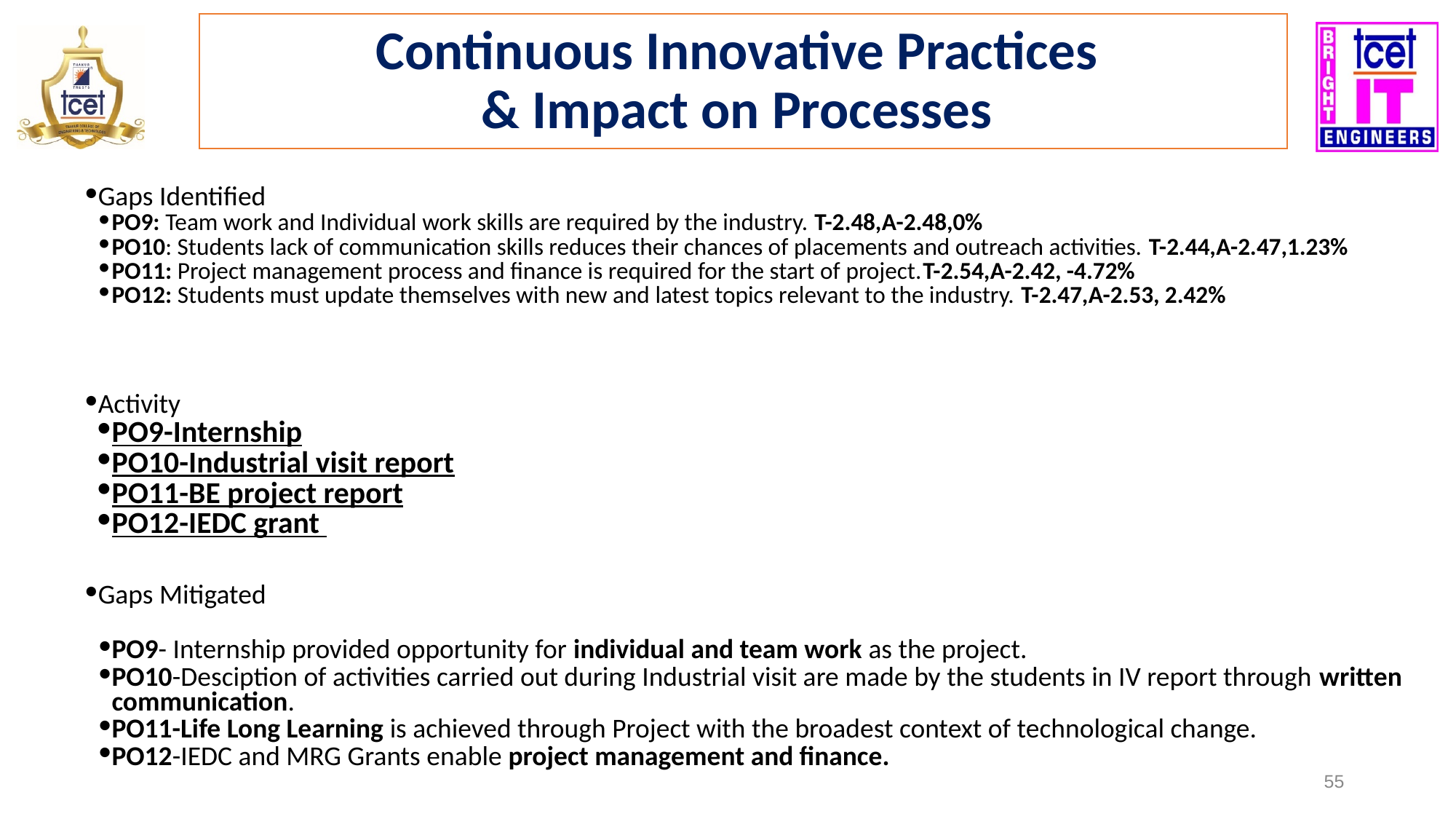

Continuous Innovative Practices
& Impact on Processes
Gaps Identified
PO9: Team work and Individual work skills are required by the industry. T-2.48,A-2.48,0%
PO10: Students lack of communication skills reduces their chances of placements and outreach activities. T-2.44,A-2.47,1.23%
PO11: Project management process and finance is required for the start of project.T-2.54,A-2.42, -4.72%
PO12: Students must update themselves with new and latest topics relevant to the industry. T-2.47,A-2.53, 2.42%

Activity
PO9-Internship
PO10-Industrial visit report
PO11-BE project report
PO12-IEDC grant

Gaps Mitigated

PO9- Internship provided opportunity for individual and team work as the project.
PO10-Desciption of activities carried out during Industrial visit are made by the students in IV report through written communication.
PO11-Life Long Learning is achieved through Project with the broadest context of technological change.
PO12-IEDC and MRG Grants enable project management and finance.

55